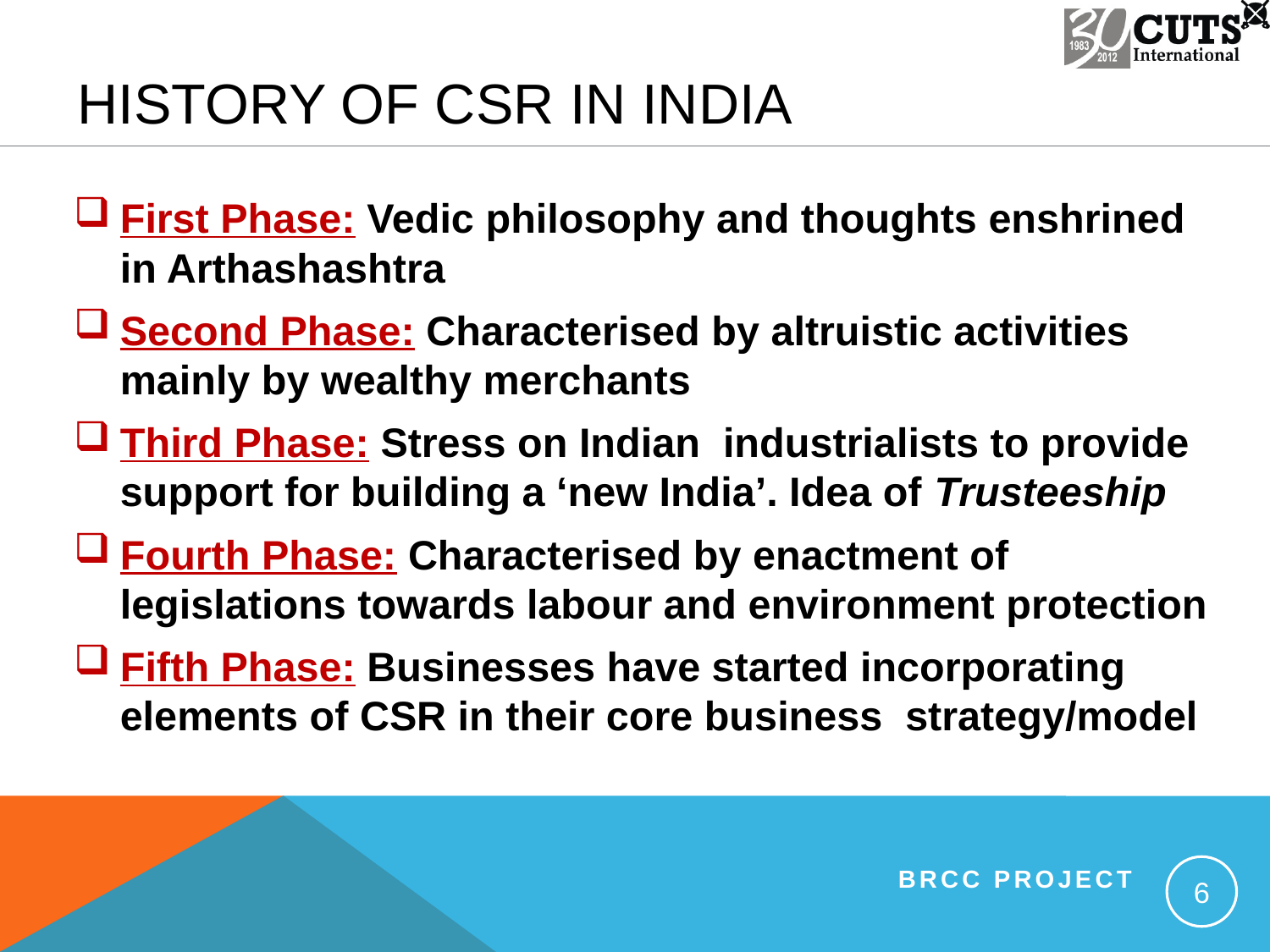

# History of csr in india
First Phase: Vedic philosophy and thoughts enshrined in Arthashashtra
Second Phase: Characterised by altruistic activities mainly by wealthy merchants
Third Phase: Stress on Indian  industrialists to provide support for building a ‘new India’. Idea of Trusteeship
Fourth Phase: Characterised by enactment of legislations towards labour and environment protection
Fifth Phase: Businesses have started incorporating elements of CSR in their core business  strategy/model
BRCC Project
6